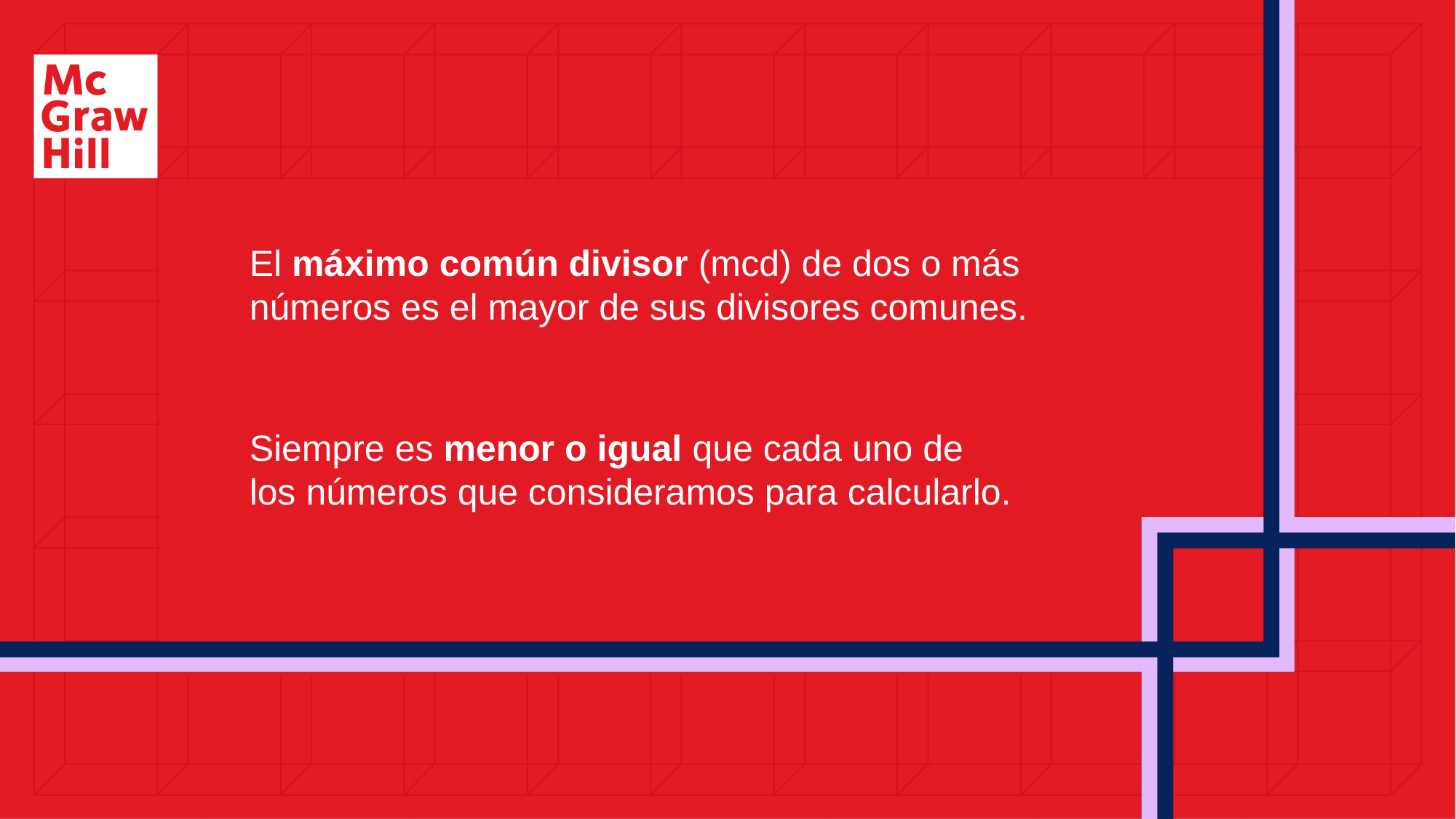

El máximo común divisor (mcd) de dos o más números es el mayor de sus divisores comunes.
Siempre es menor o igual que cada uno de los números que consideramos para calcularlo.